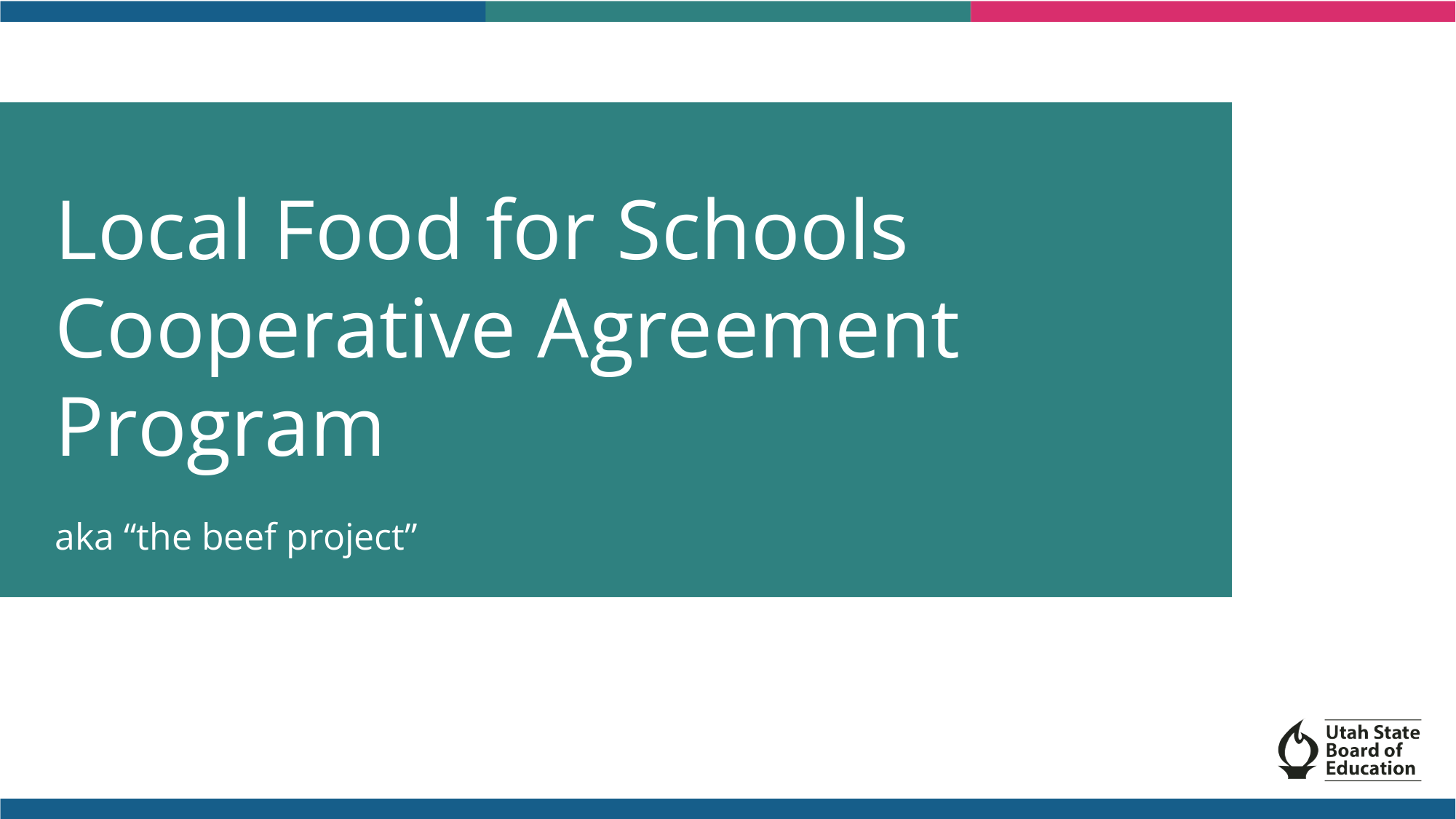

Local Food for Schools Cooperative Agreement Program
aka “the beef project”
Perhaps a Subtitle or Additional Info